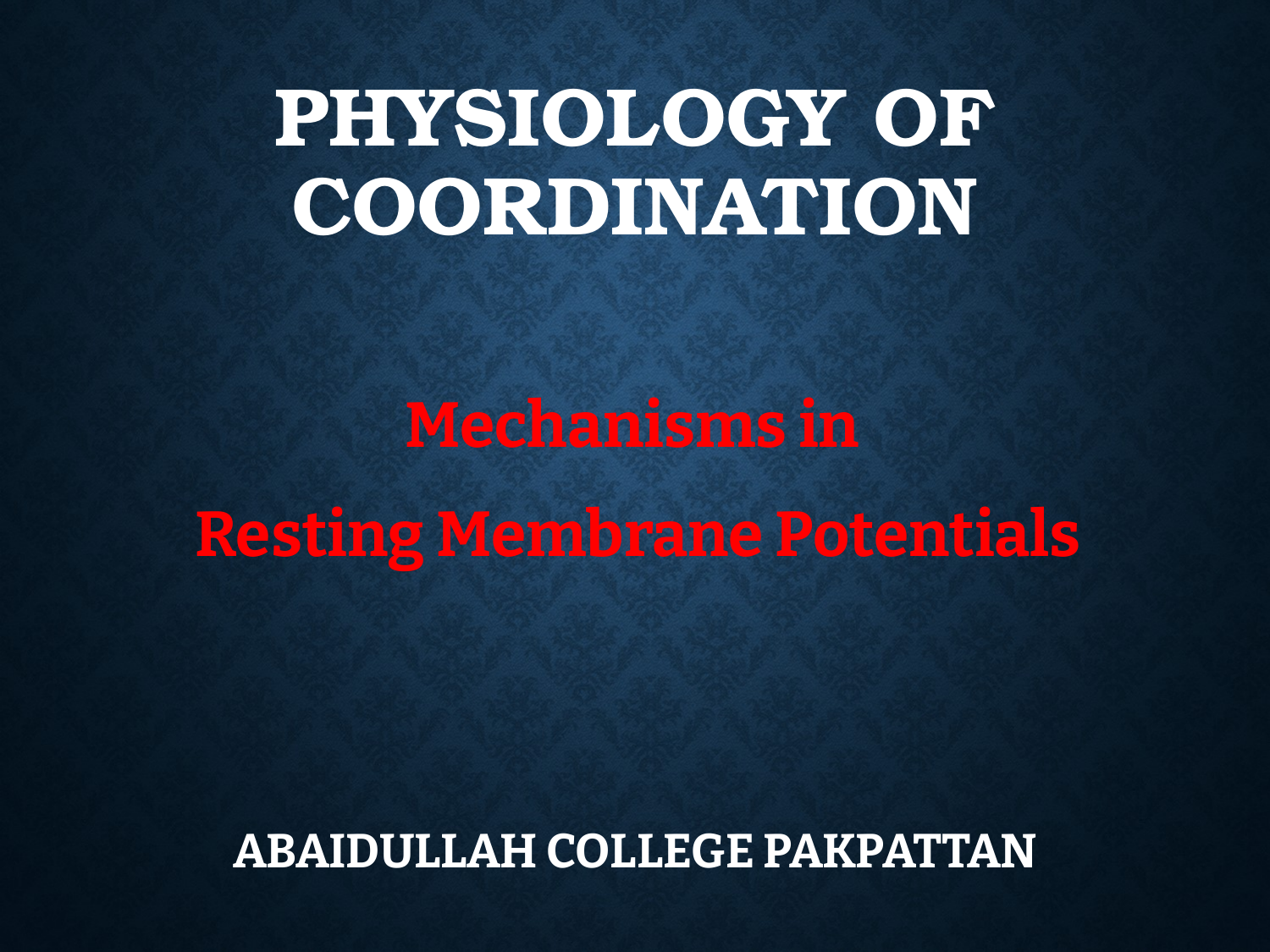

# Physiology of Coordination
Mechanisms in
Resting Membrane Potentials
ABAIDULLAH COLLEGE PAKPATTAN